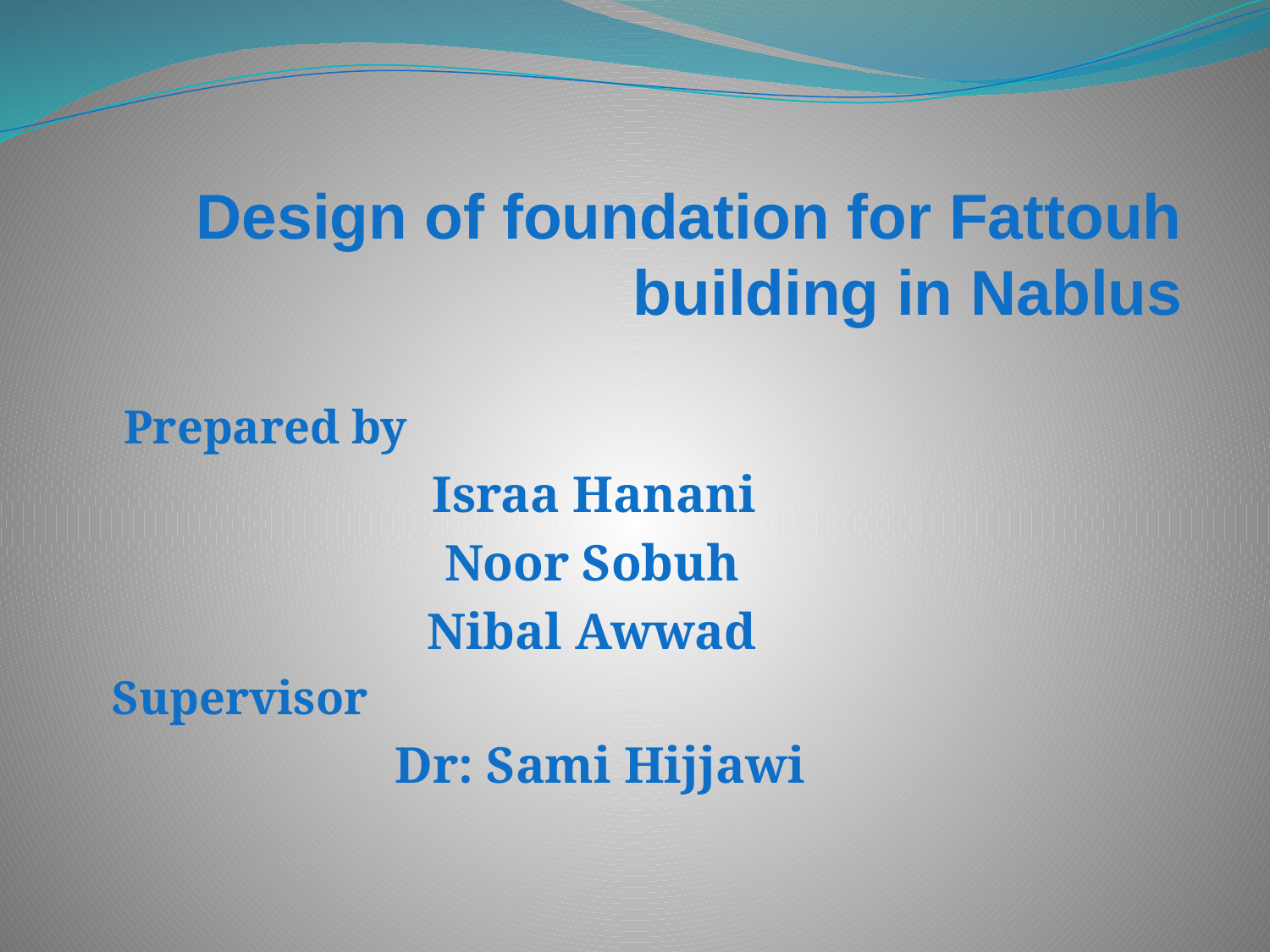

# Design of foundation for Fattouh building in Nablus
                       Prepared by
    Israa Hanani
    Noor Sobuh
    Nibal Awwad
                       Supervisor
   Dr: Sami Hijjawi